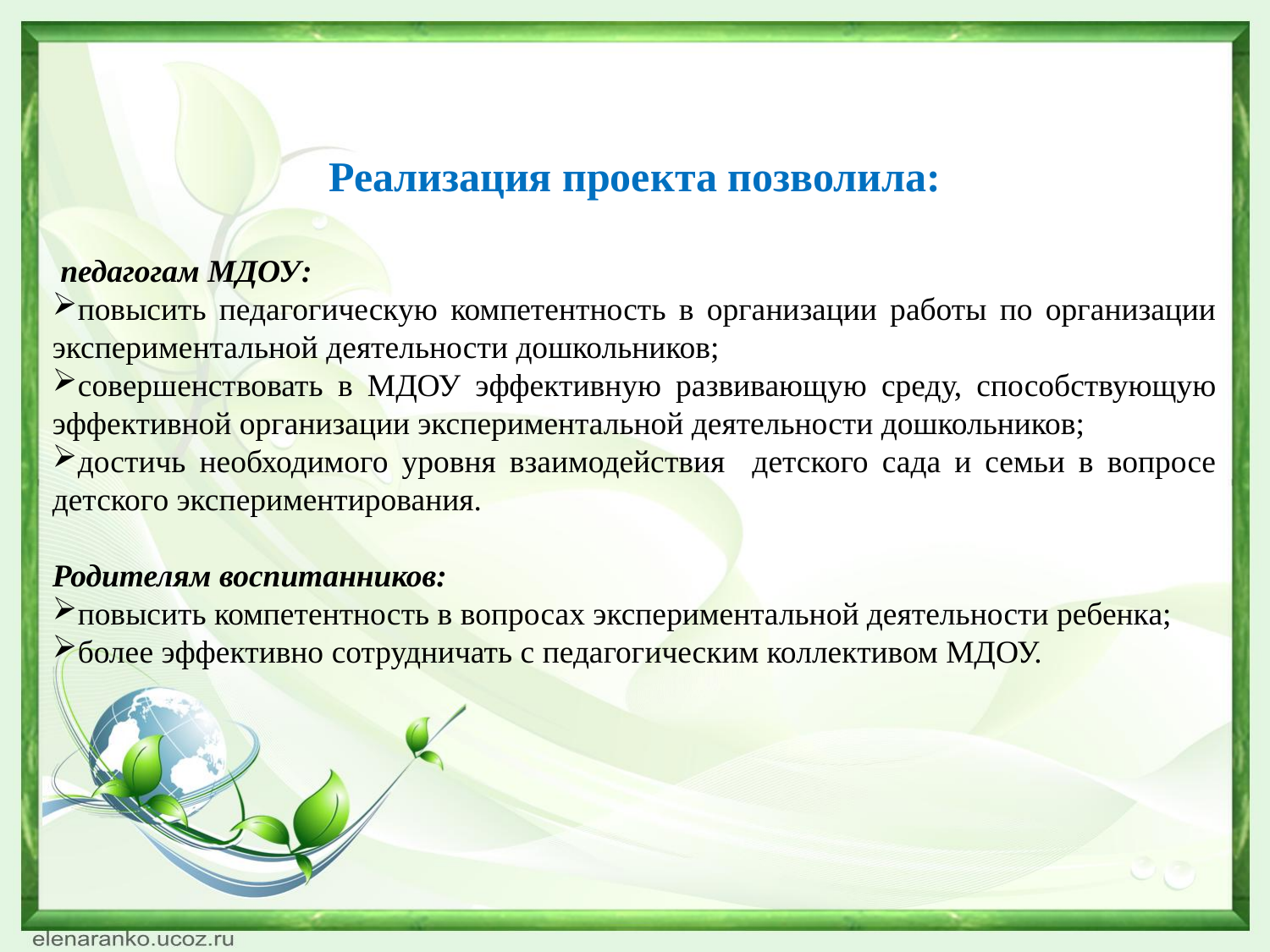

Реализация проекта позволила:

 педагогам МДОУ:
повысить педагогическую компетентность в организации работы по организации экспериментальной деятельности дошкольников;
совершенствовать в МДОУ эффективную развивающую среду, способствующую эффективной организации экспериментальной деятельности дошкольников;
достичь необходимого уровня взаимодействия  детского сада и семьи в вопросе детского экспериментирования.

Родителям воспитанников:
повысить компетентность в вопросах экспериментальной деятельности ребенка;
более эффективно сотрудничать с педагогическим коллективом МДОУ.